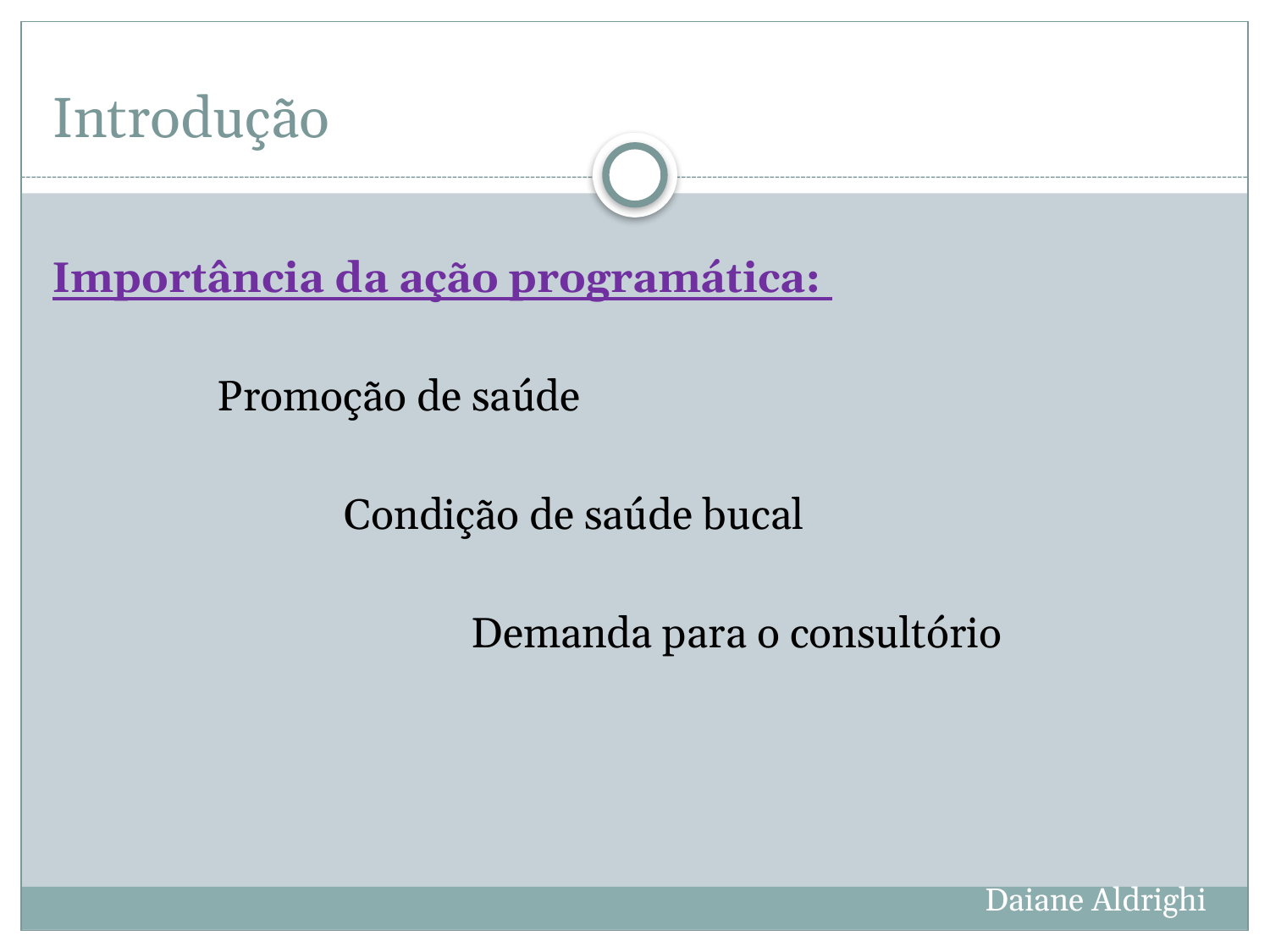

# Introdução

Importância da ação programática:

		Promoção de saúde

			Condição de saúde bucal

				Demanda para o consultório
Daiane Aldrighi